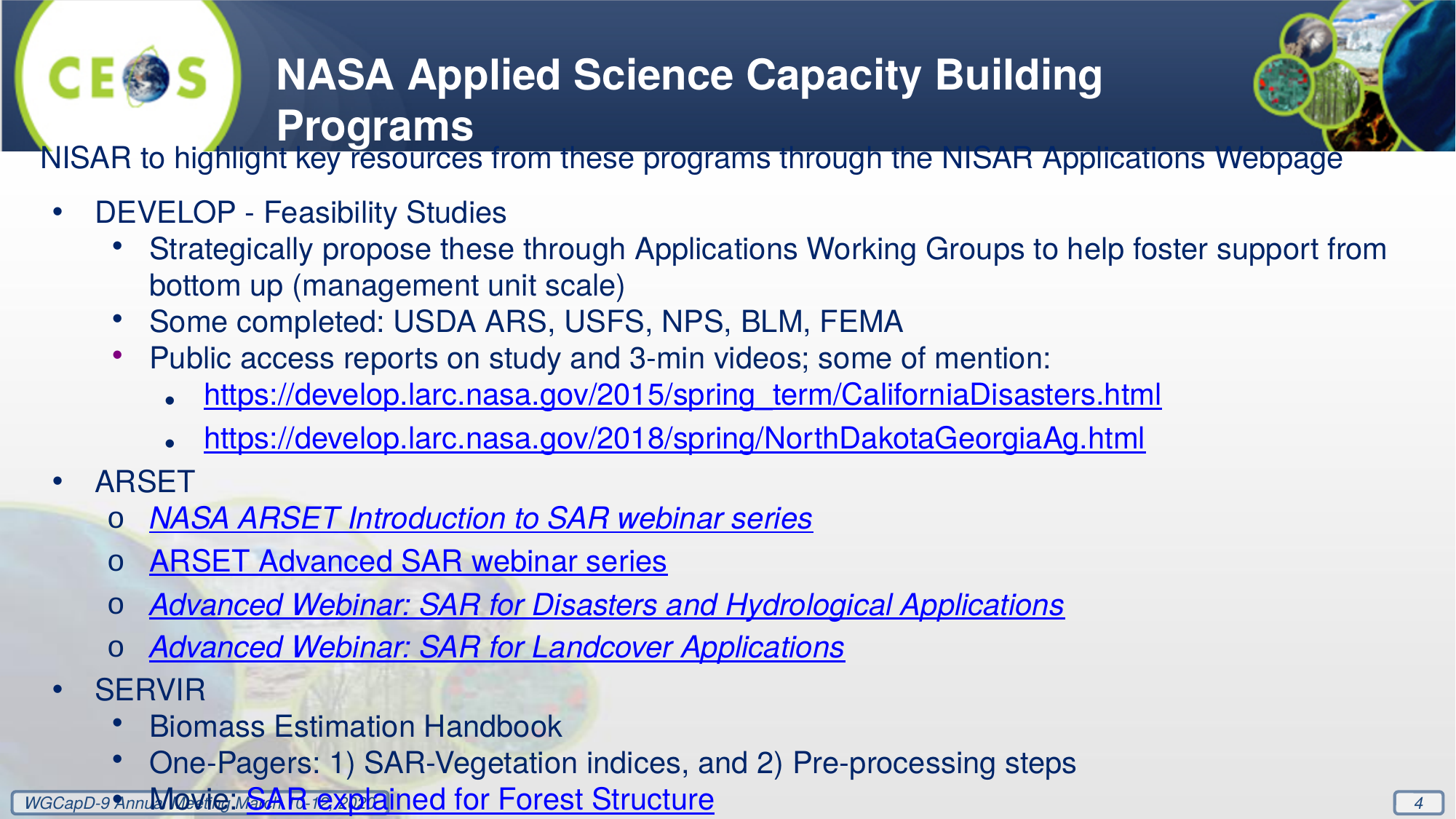

NASA Applied Science Capacity Building Programs
NISAR to highlight key resources from these programs through the NISAR Applications Webpage
DEVELOP - Feasibility Studies
Strategically propose these through Applications Working Groups to help foster support from bottom up (management unit scale)
Some completed: USDA ARS, USFS, NPS, BLM, FEMA
Public access reports on study and 3-min videos; some of mention:
https://develop.larc.nasa.gov/2015/spring_term/CaliforniaDisasters.html
https://develop.larc.nasa.gov/2018/spring/NorthDakotaGeorgiaAg.html
ARSET
NASA ARSET Introduction to SAR webinar series
ARSET Advanced SAR webinar series
Advanced Webinar: SAR for Disasters and Hydrological Applications
Advanced Webinar: SAR for Landcover Applications
SERVIR
Biomass Estimation Handbook
One-Pagers: 1) SAR-Vegetation indices, and 2) Pre-processing steps
Movie: SAR explained for Forest Structure
4